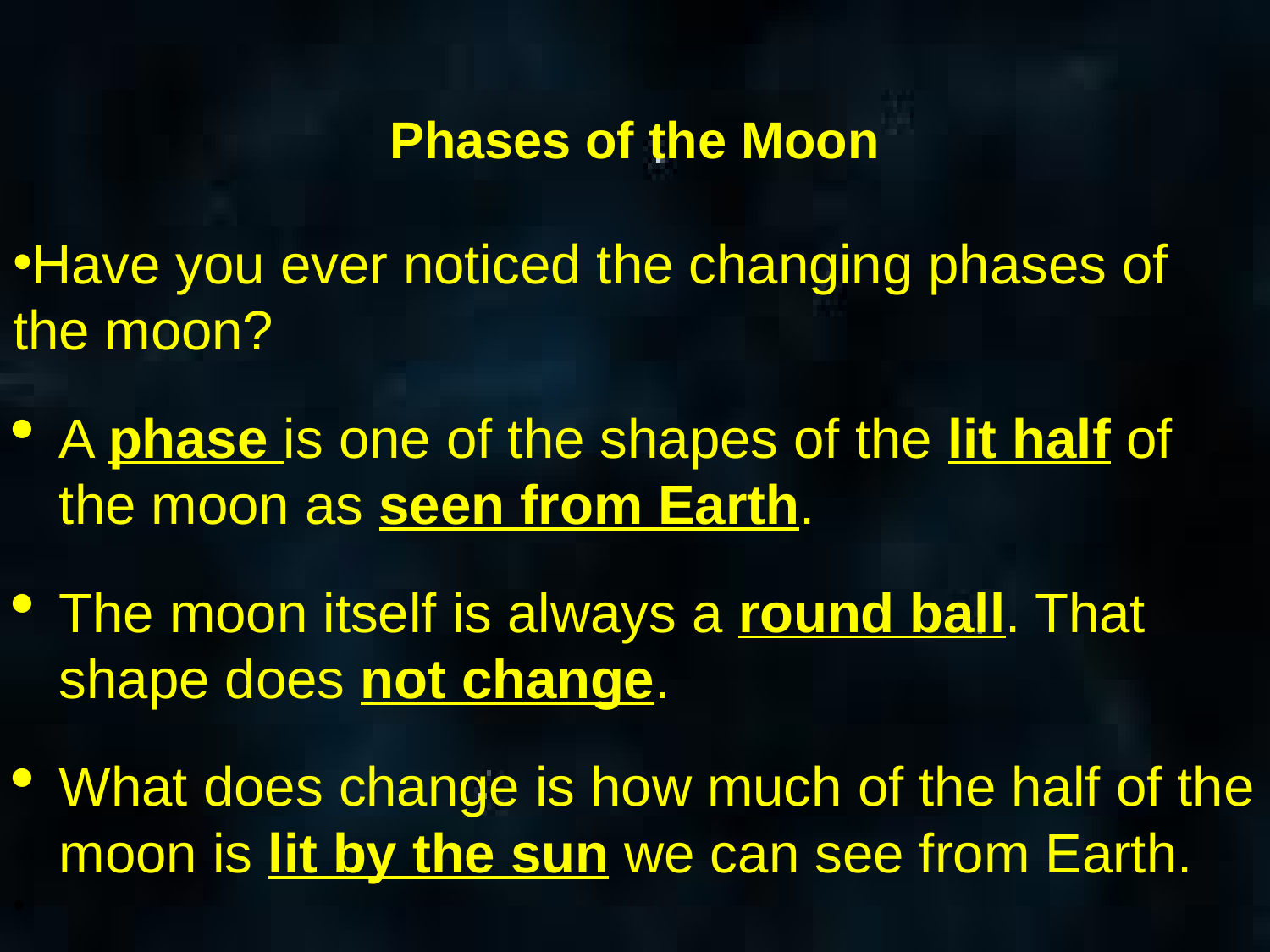

# Phases of the Moon
Have you ever noticed the changing phases of the moon?

A phase is one of the shapes of the lit half of the moon as seen from Earth.

The moon itself is always a round ball. That shape does not change.

What does change is how much of the half of the moon is lit by the sun we can see from Earth.